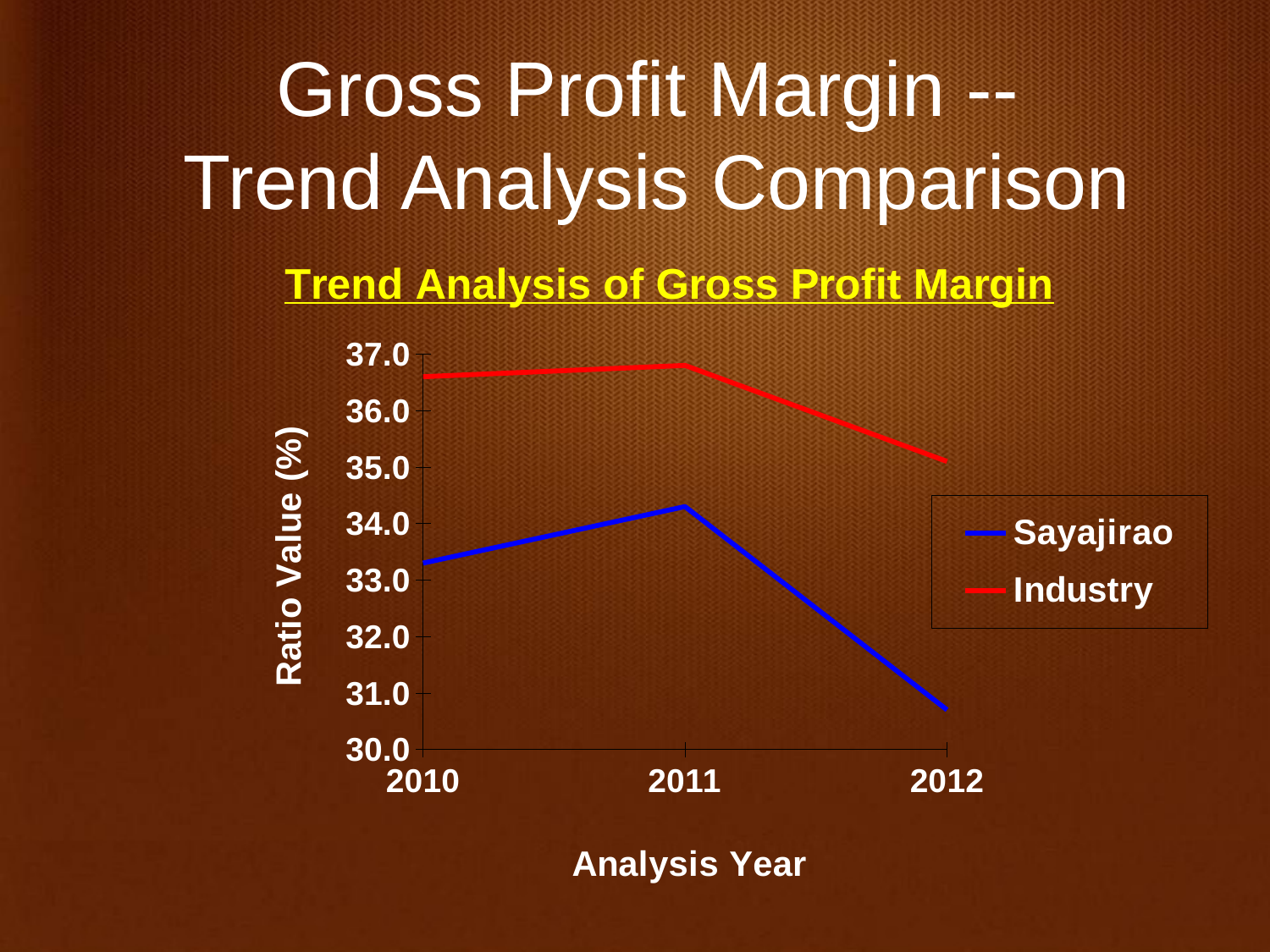

# Gross Profit Margin -- Trend Analysis Comparison

### Chart: Trend Analysis of Gross Profit Margin

| Category | Sayajirao | Industry |
|---|---|---|
| 2010 | 33.300000000000004 | 36.6 |
| 2011 | 34.300000000000004 | 36.800000000000004 |
| 2012 | 30.7 | 35.1 |